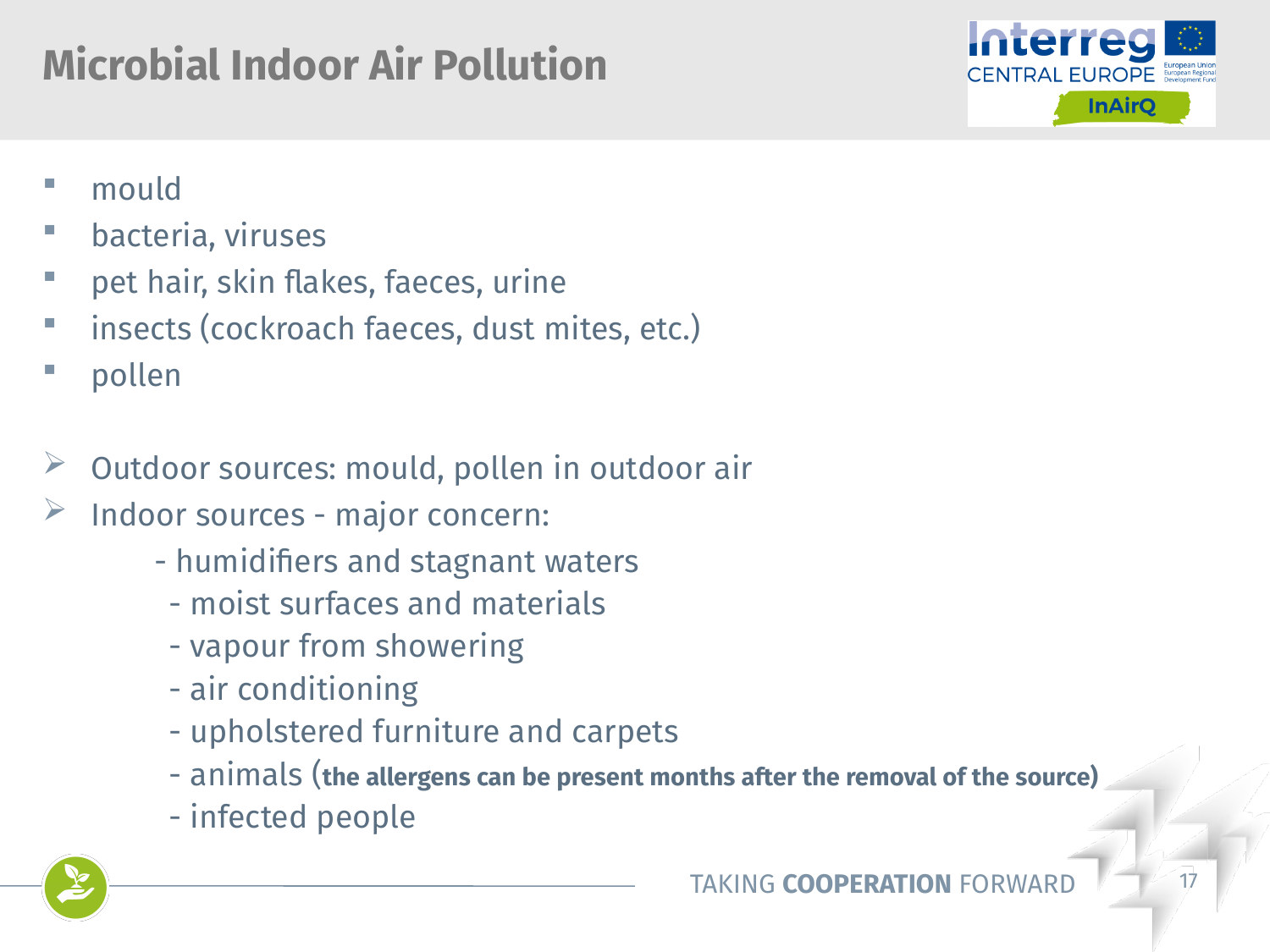

Microbial Indoor Air Pollution
mould
bacteria, viruses
pet hair, skin flakes, faeces, urine
insects (cockroach faeces, dust mites, etc.)
pollen

Outdoor sources: mould, pollen in outdoor air
Indoor sources - major concern:
   	- humidifiers and stagnant waters
	- moist surfaces and materials
	- vapour from showering
	- air conditioning
	- upholstered furniture and carpets
	- animals (the allergens can be present months after the removal of the source)
	- infected people